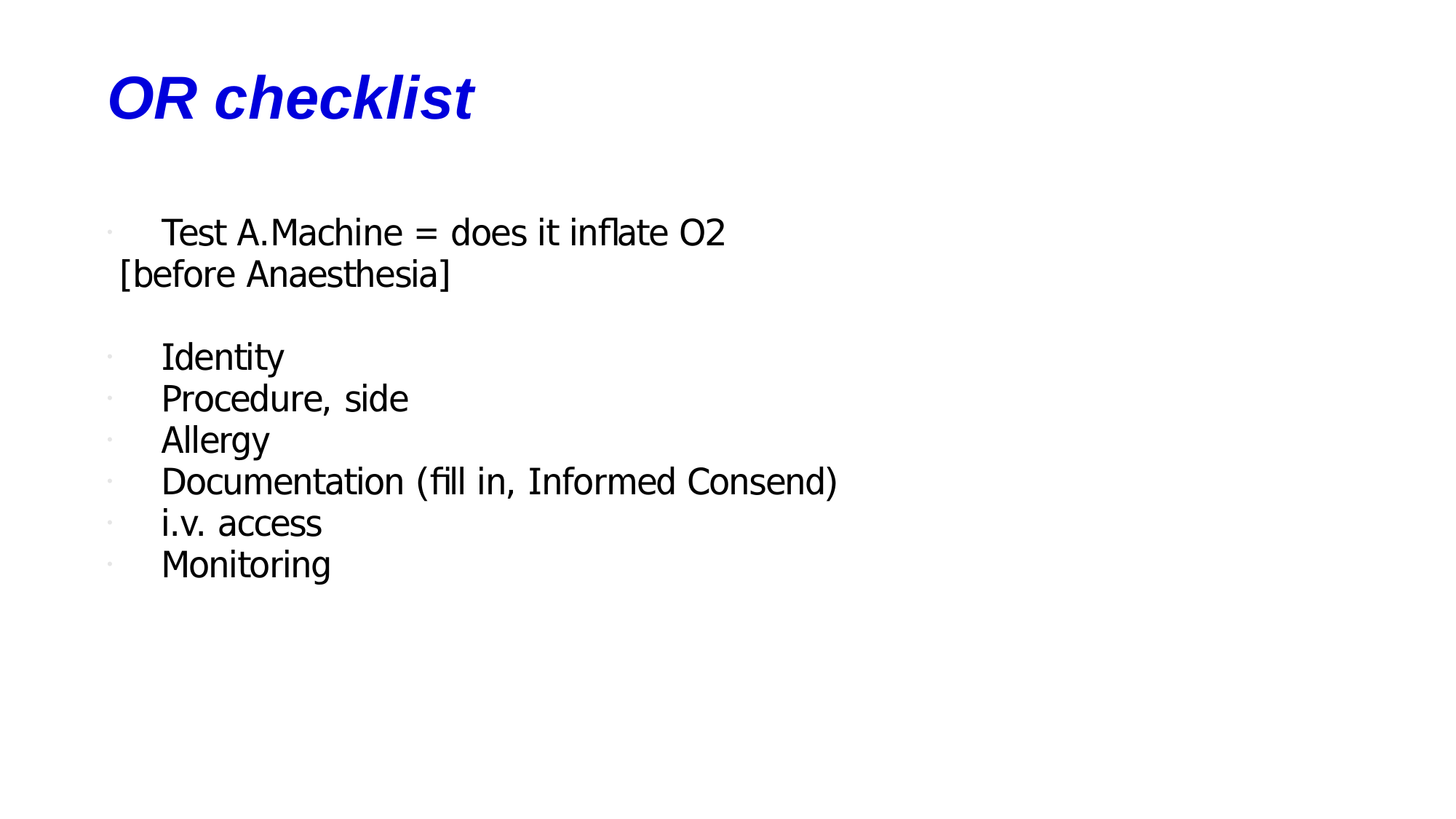

OR checklist
Test A.Machine = does it inflate O2
[before Anaesthesia]

Identity
Procedure, side
Allergy
Documentation (fill in, Informed Consend)
i.v. access
Monitoring